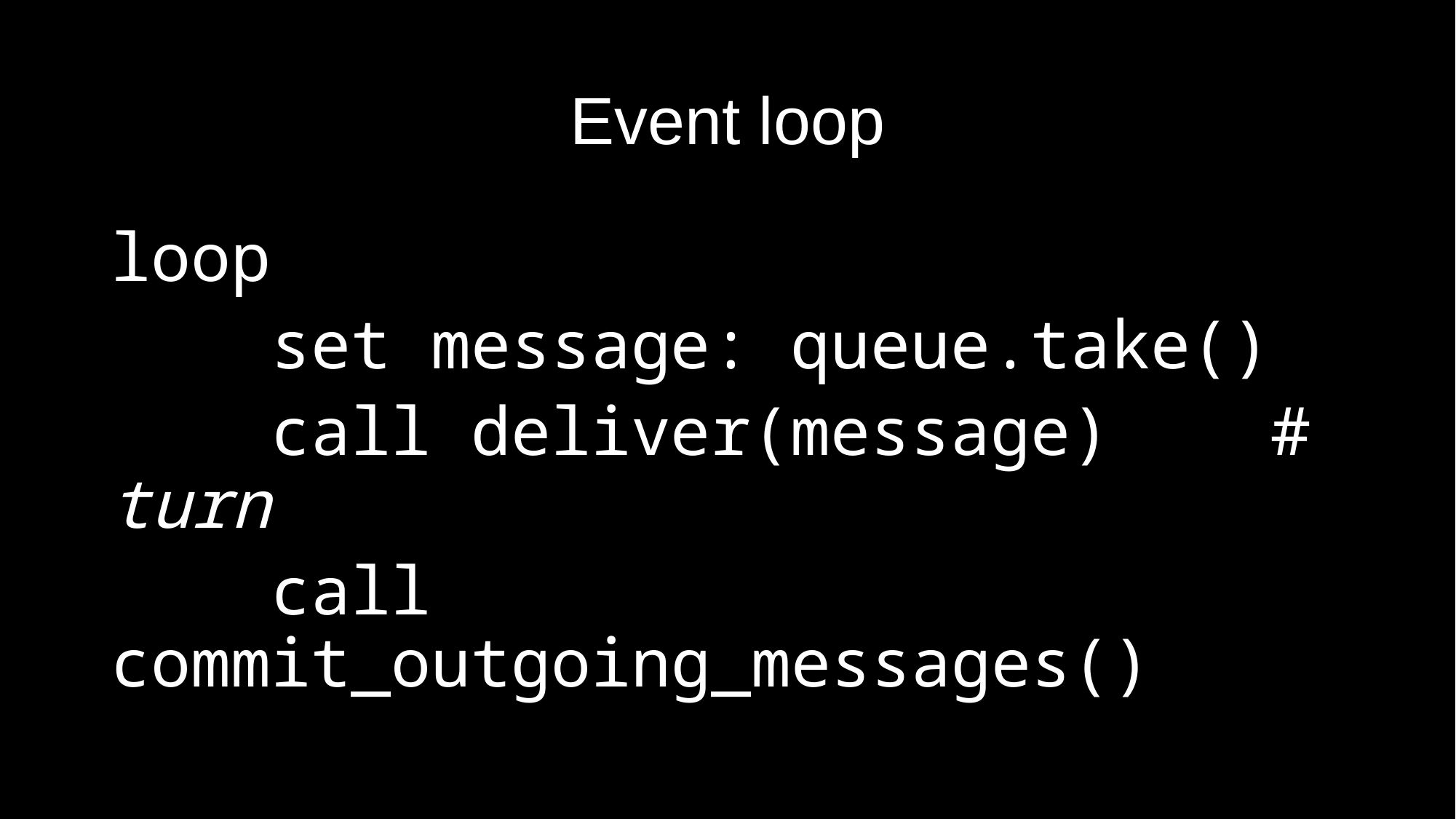

# Event loop
loop
    set message: queue.take()
    call deliver(message)    # turn
    call commit_outgoing_messages()